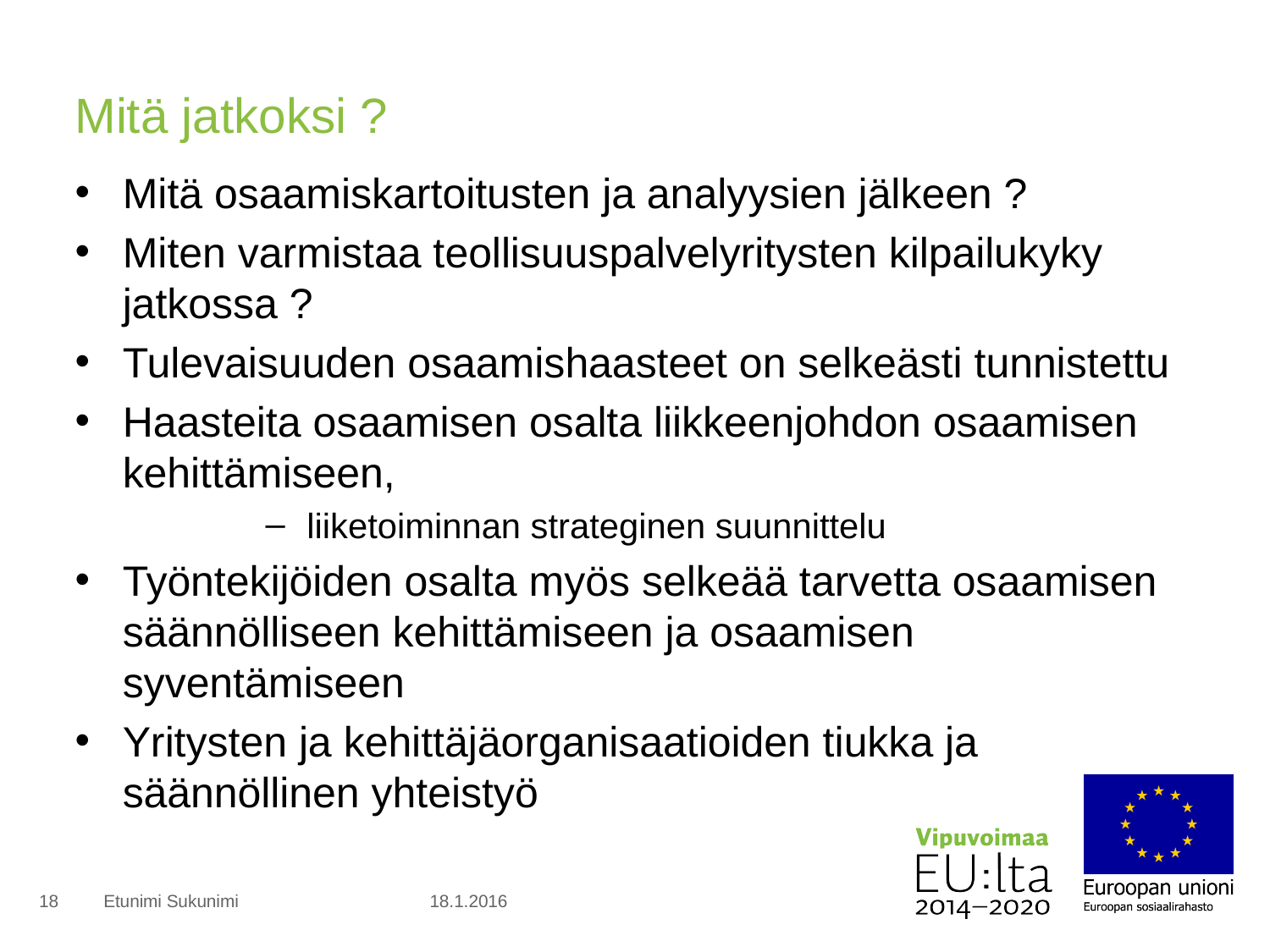

# Mitä jatkoksi ?
Mitä osaamiskartoitusten ja analyysien jälkeen ?
Miten varmistaa teollisuuspalvelyritysten kilpailukyky jatkossa ?
Tulevaisuuden osaamishaasteet on selkeästi tunnistettu
Haasteita osaamisen osalta liikkeenjohdon osaamisen kehittämiseen,
 liiketoiminnan strateginen suunnittelu
Työntekijöiden osalta myös selkeää tarvetta osaamisen säännölliseen kehittämiseen ja osaamisen syventämiseen
Yritysten ja kehittäjäorganisaatioiden tiukka ja säännöllinen yhteistyö

18
Etunimi Sukunimi
18.1.2016